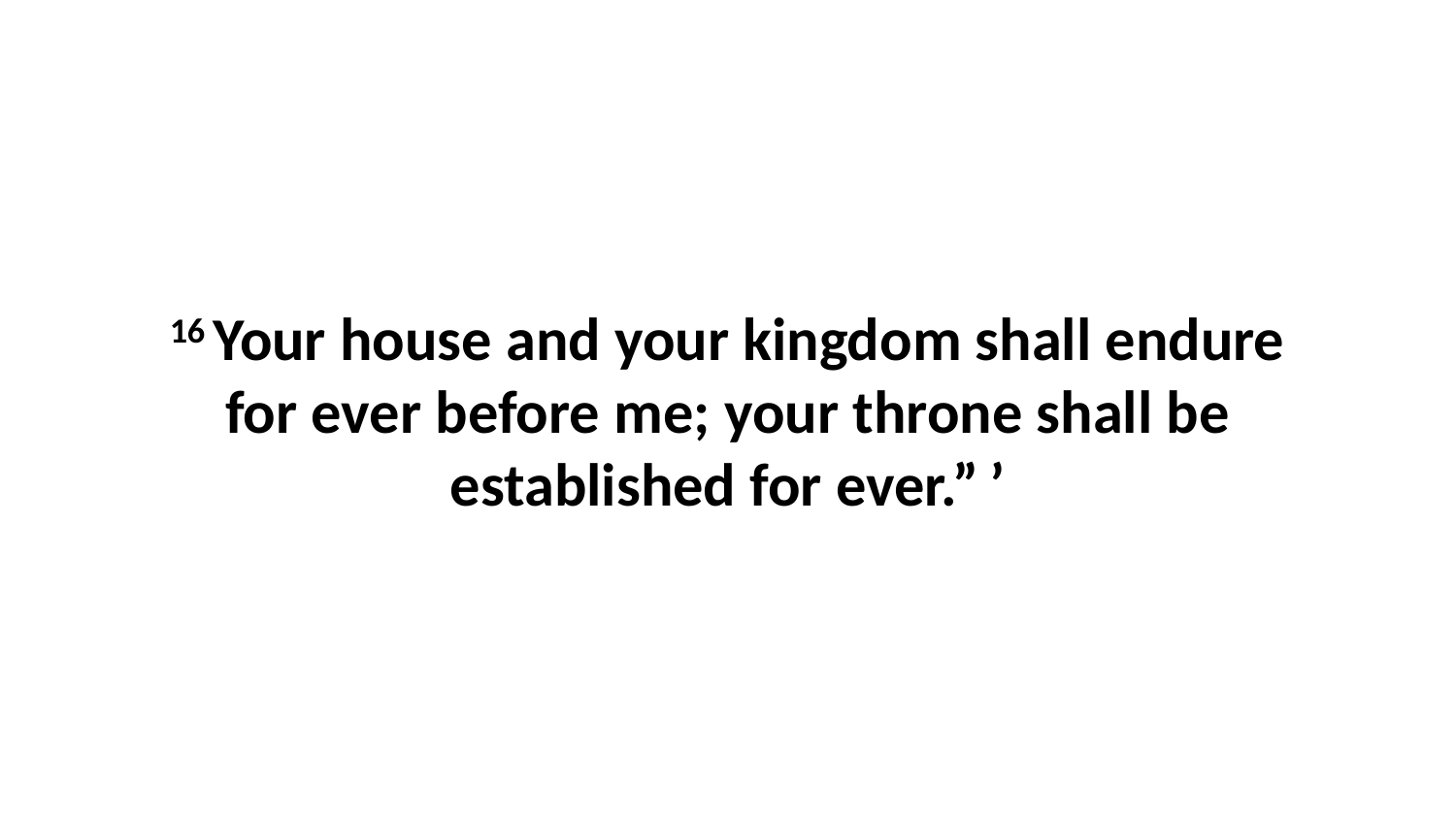

16 Your house and your kingdom shall endure for ever before me; your throne shall be established for ever.” ’